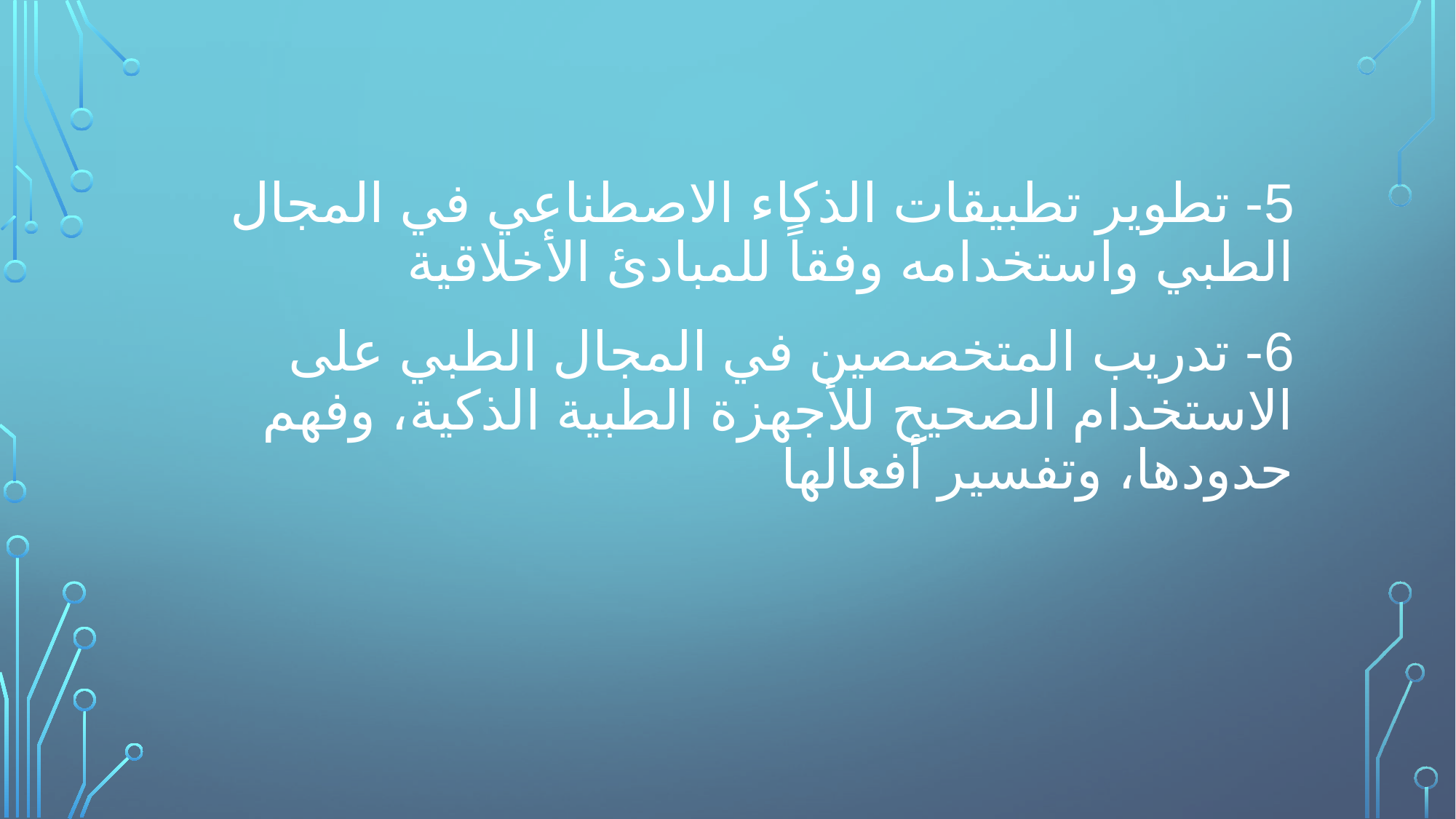

# 5- تطوير تطبيقات الذكاء الاصطناعي في المجال الطبي واستخدامه وفقاً للمبادئ الأخلاقية
6- تدريب المتخصصين في المجال الطبي على الاستخدام الصحيح للأجهزة الطبية الذكية، وفهم حدودها، وتفسير أفعالها